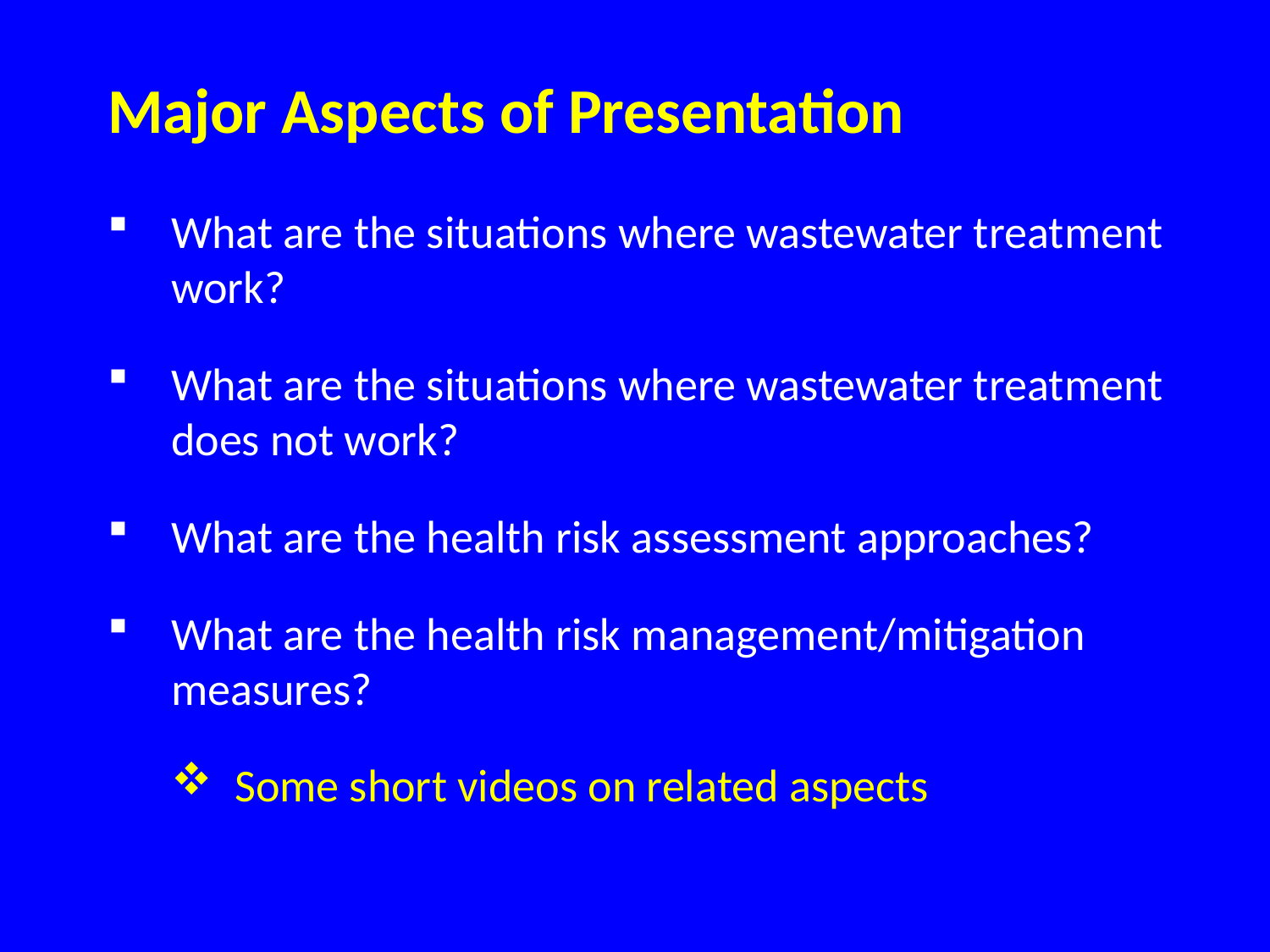

Major Aspects of Presentation
What are the situations where wastewater treatment work?
What are the situations where wastewater treatment does not work?
What are the health risk assessment approaches?
What are the health risk management/mitigation measures?
Some short videos on related aspects